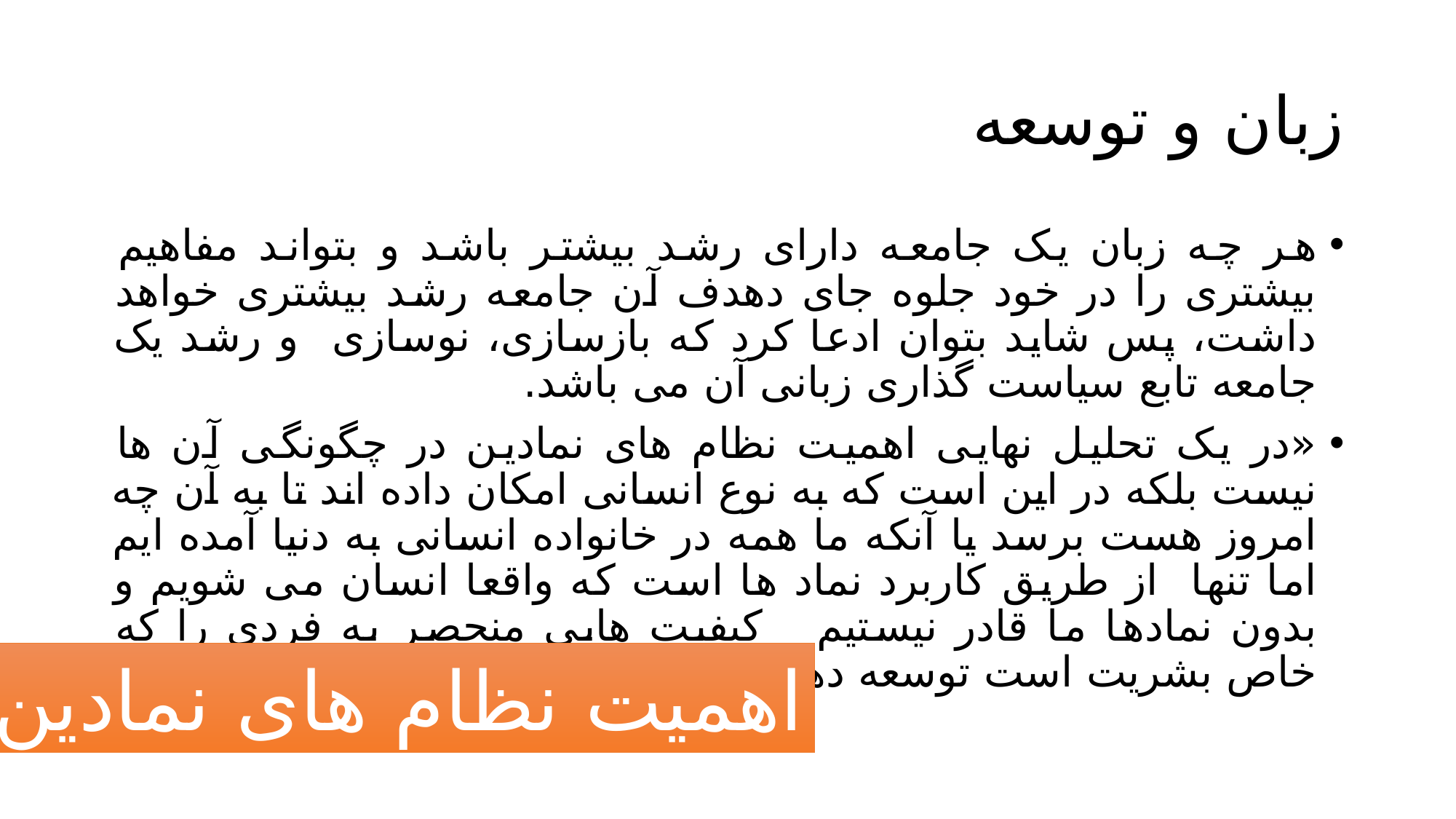

# زبان و توسعه
هر چه زبان یک جامعه دارای رشد بیشتر باشد و بتواند مفاهیم بیشتری را در خود جلوه جای دهدف آن جامعه رشد بیشتری خواهد داشت، پس شاید بتوان ادعا کرد که بازسازی، نوسازی  و رشد یک جامعه تابع سیاست گذاری زبانی آن می باشد.
«در یک تحلیل نهایی اهمیت نظام های نمادین در چگونگی آن ها نیست بلکه در این است که به نوع انسانی امکان داده اند تا به آن چه امروز هست برسد یا آنکه ما همه در خانواده انسانی به دنیا آمده ایم اما تنها  از طریق کاربرد نماد ها است که واقعا انسان می شویم و بدون نمادها ما قادر نیستیم   کیفیت هایی منحصر به فردی را که خاص بشریت است توسعه دهیم.

اهمیت نظام های نمادین